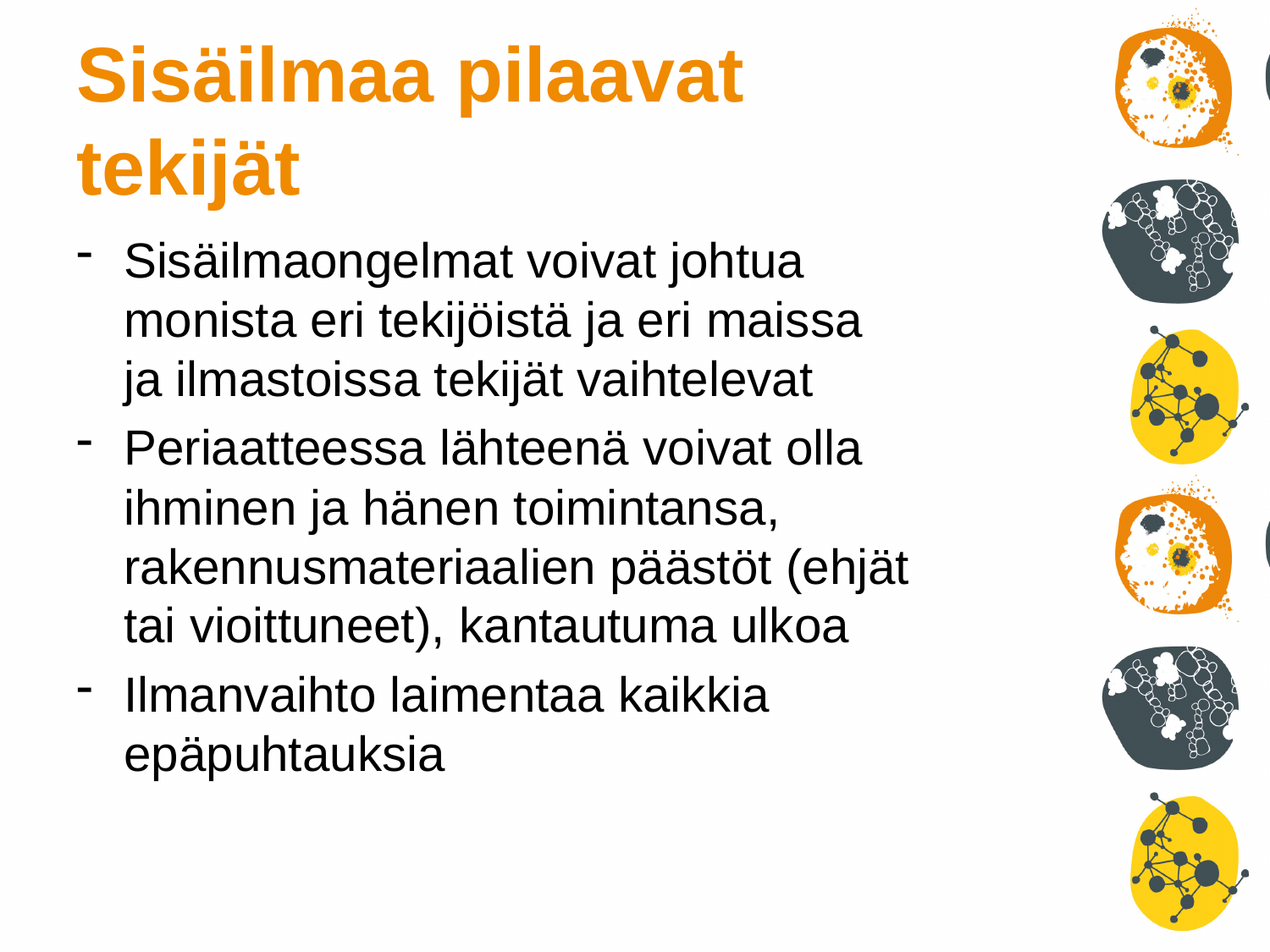

# Sisäilmaa pilaavat tekijät
Sisäilmaongelmat voivat johtua monista eri tekijöistä ja eri maissa ja ilmastoissa tekijät vaihtelevat
Periaatteessa lähteenä voivat olla ihminen ja hänen toimintansa, rakennusmateriaalien päästöt (ehjät tai vioittuneet), kantautuma ulkoa
Ilmanvaihto laimentaa kaikkia epäpuhtauksia